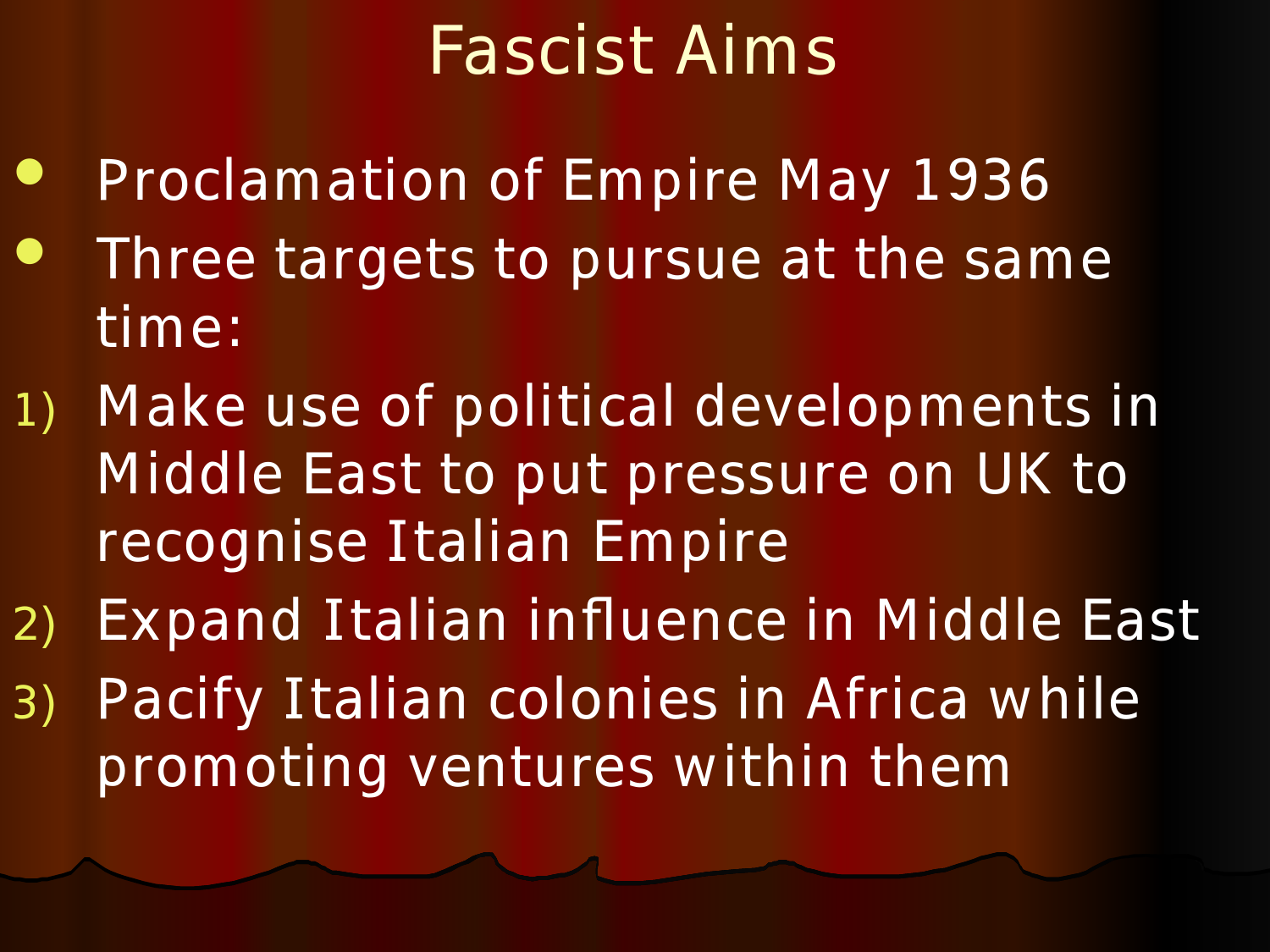

# Fascist Aims
Proclamation of Empire May 1936
Three targets to pursue at the same time:
Make use of political developments in Middle East to put pressure on UK to recognise Italian Empire
Expand Italian influence in Middle East
Pacify Italian colonies in Africa while promoting ventures within them